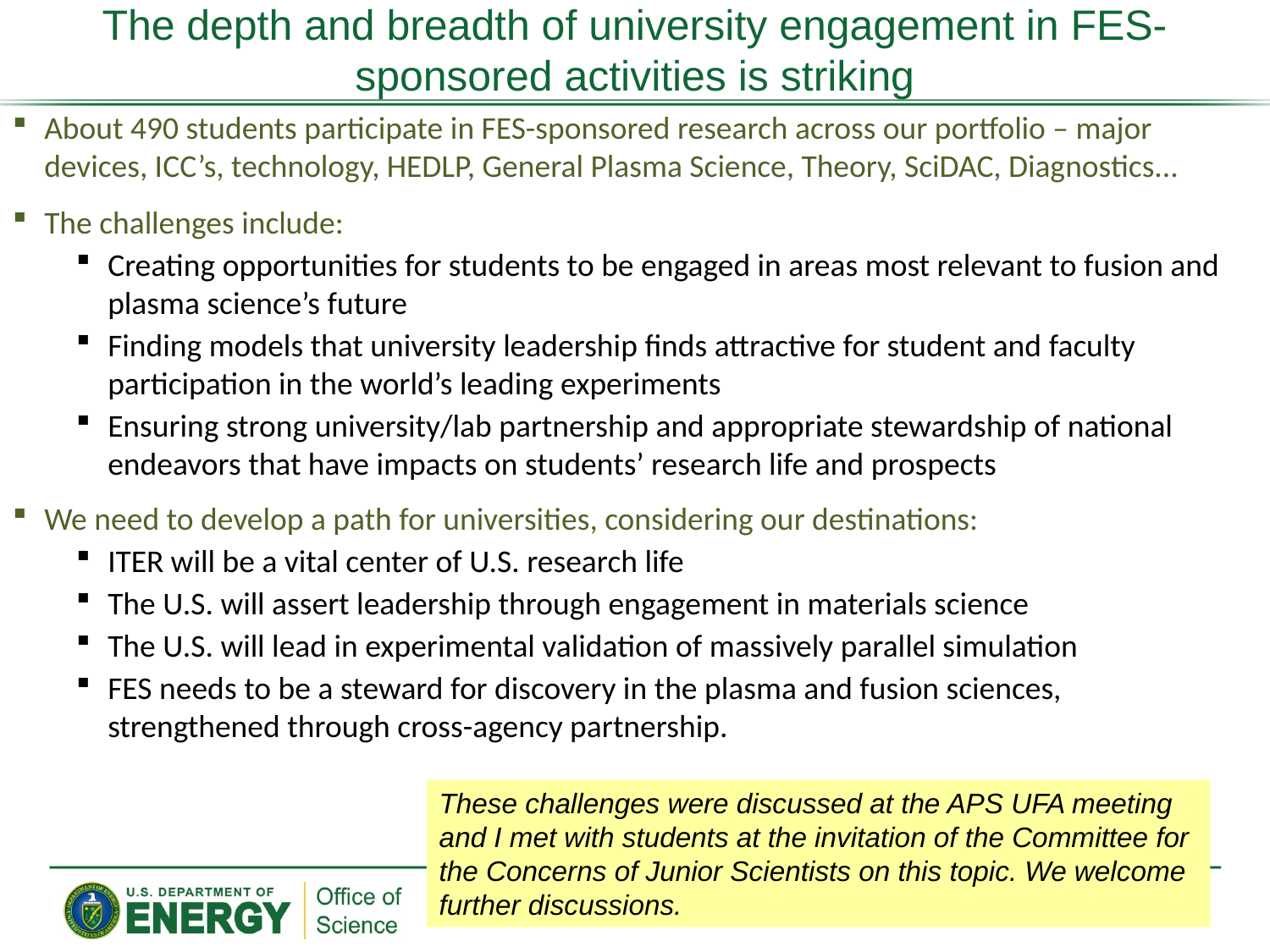

# The depth and breadth of university engagement in FES-sponsored activities is striking
About 490 students participate in FES-sponsored research across our portfolio – major devices, ICC’s, technology, HEDLP, General Plasma Science, Theory, SciDAC, Diagnostics...

The challenges include:
Creating opportunities for students to be engaged in areas most relevant to fusion and plasma science’s future
Finding models that university leadership finds attractive for student and faculty participation in the world’s leading experiments
Ensuring strong university/lab partnership and appropriate stewardship of national endeavors that have impacts on students’ research life and prospects

We need to develop a path for universities, considering our destinations:
ITER will be a vital center of U.S. research life
The U.S. will assert leadership through engagement in materials science
The U.S. will lead in experimental validation of massively parallel simulation
FES needs to be a steward for discovery in the plasma and fusion sciences, strengthened through cross-agency partnership.
These challenges were discussed at the APS UFA meeting and I met with students at the invitation of the Committee for the Concerns of Junior Scientists on this topic. We welcome further discussions.